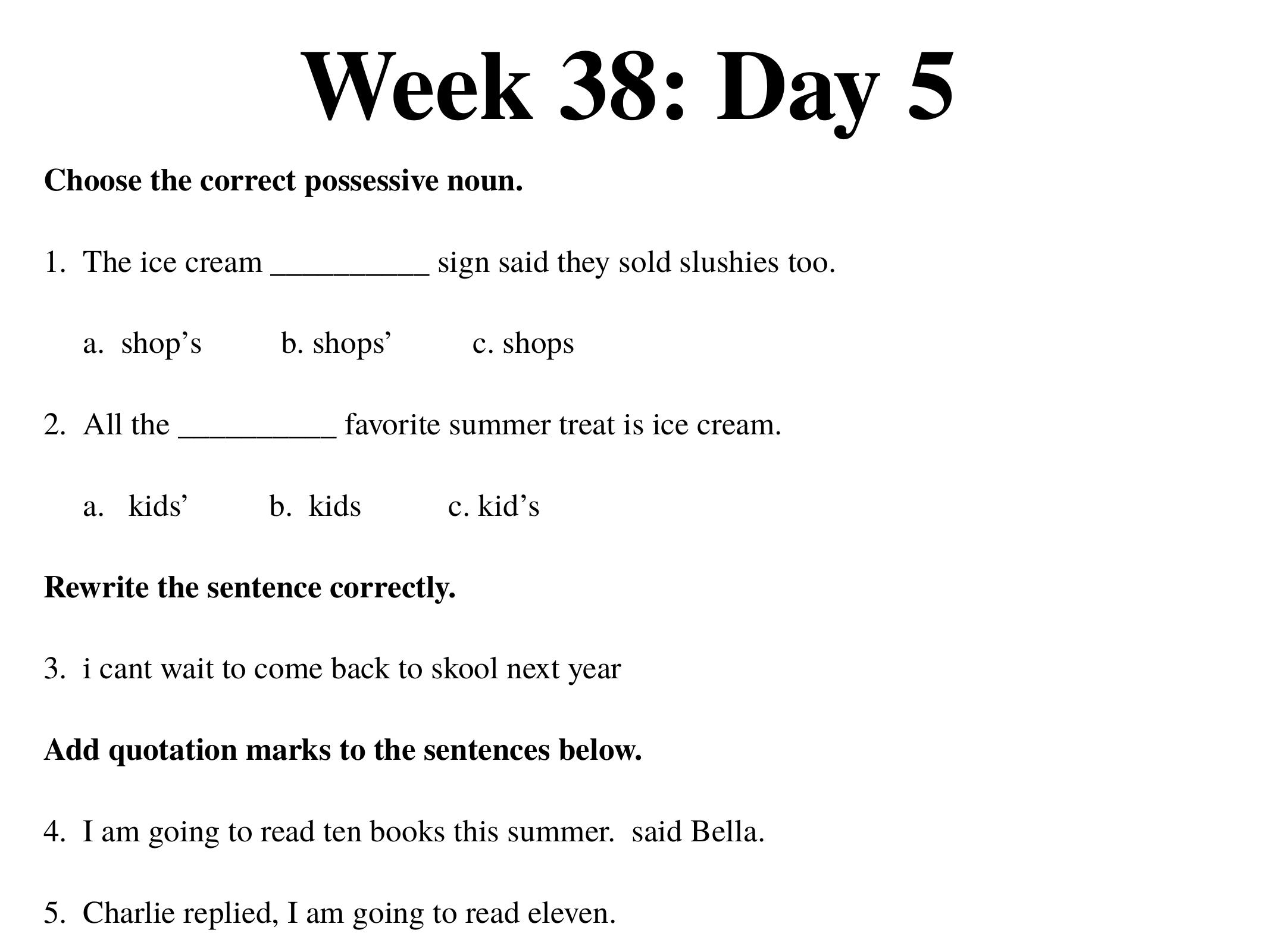

# Week 38: Day 5
Choose the correct possessive noun.
1.  The ice cream __________ sign said they sold slushies too.
     a.  shop’s          b. shops’          c. shops
2.  All the __________ favorite summer treat is ice cream.
     a.   kids’          b.  kids           c. kid’s
Rewrite the sentence correctly.
3.  i cant wait to come back to skool next year
Add quotation marks to the sentences below.
4.  I am going to read ten books this summer.  said Bella.
5.  Charlie replied, I am going to read eleven.